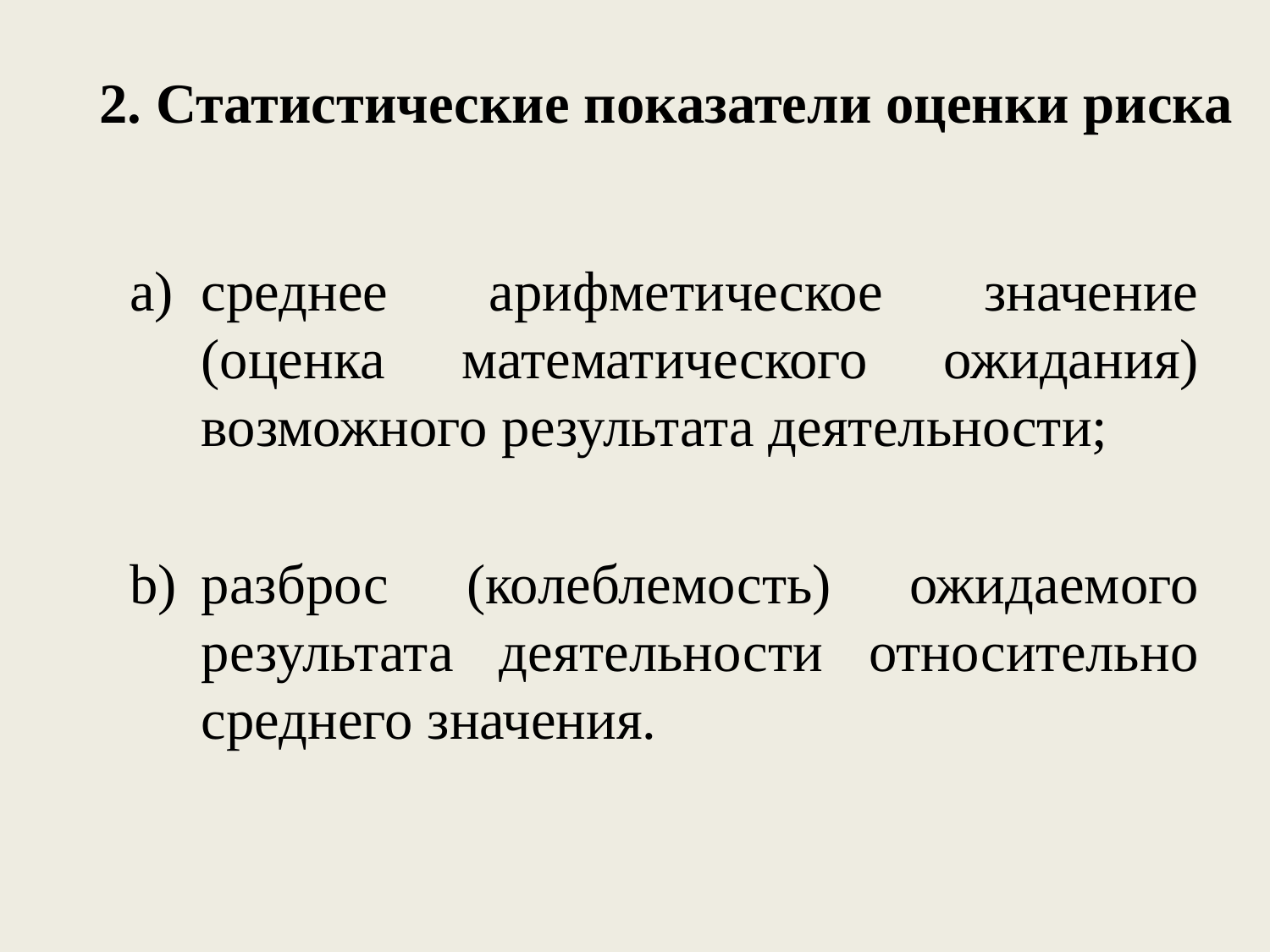

# 2. Статистические показатели оценки риска
среднее арифметическое значение (оценка математического ожидания) возможного результата деятельности;

разброс (колеблемость) ожидаемого результата деятельности относительно среднего значения.